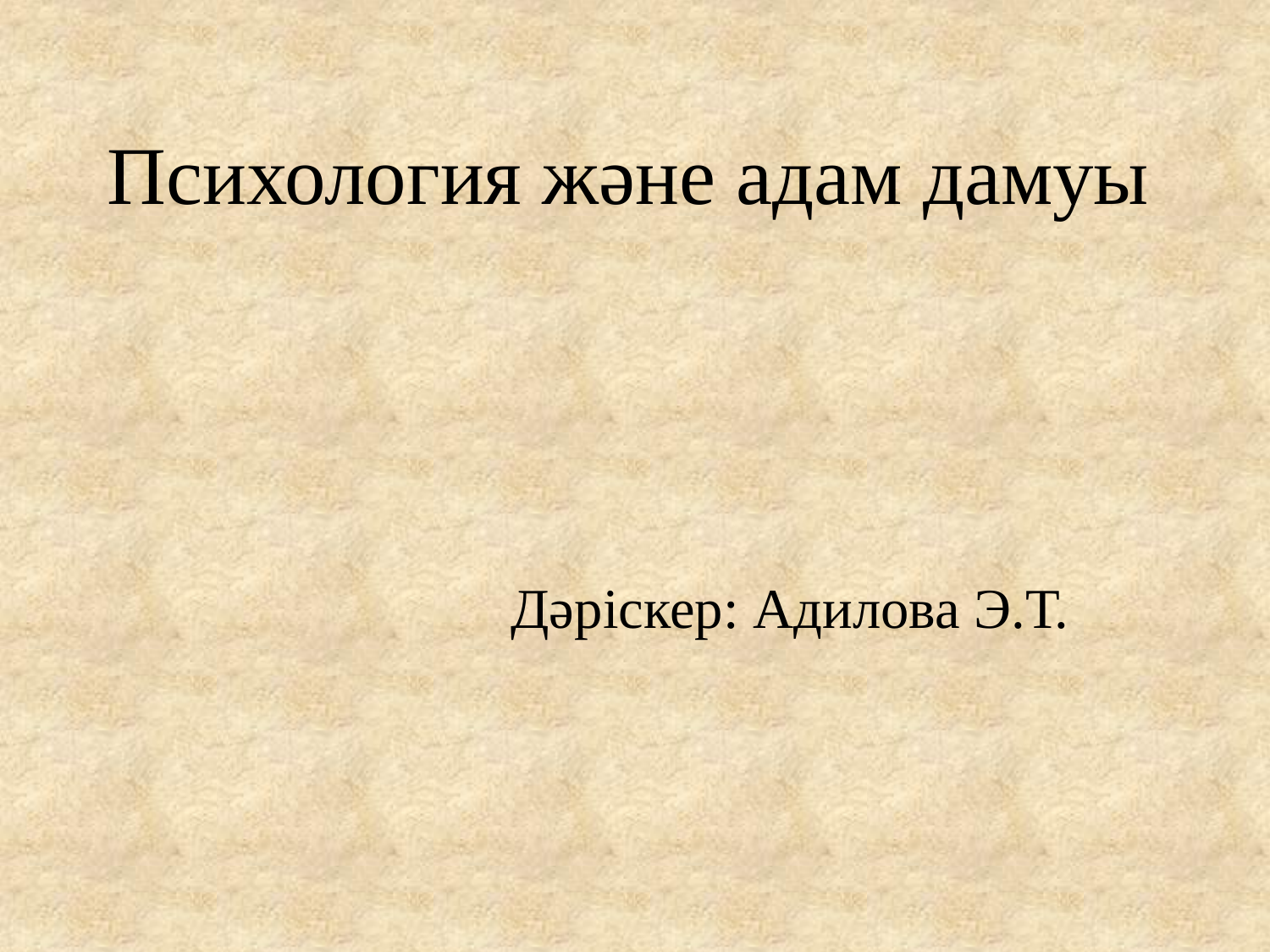

# Психология және адам дамуы
    Дәріскер: Адилова Э.Т.